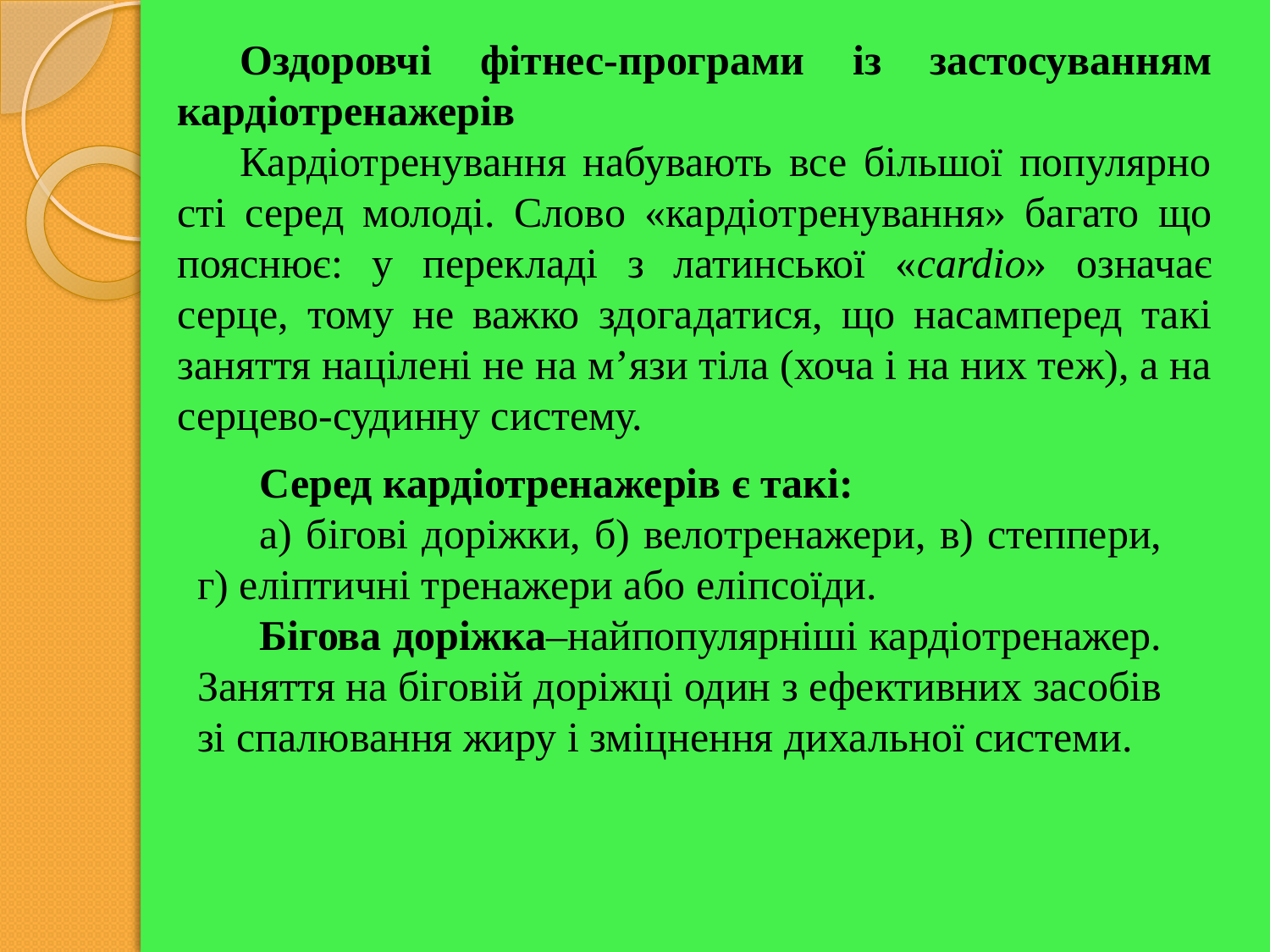

Оздоровчі фітнес-програми із застосуванням кардіотренажерів
Кардіотренування набувають все більшої популяр­но­сті серед молоді. Слово «кардіотренування» багато що пояс­нює: у перекладі з латинської «cardio» означає серце, тому не важко здогадатися, що насамперед такі заняття націлені не на м’язи тіла (хоча і на них теж), а на серцево-судинну систему.
Серед кардіотренажерів є такі:
а) бігові доріжки, б) велотренажери, в) степпери, г) елі­птичні тренажери або еліпсоїди.
Бігова доріжка–найпопулярніші кардіотренажер. Заняття на біговій доріжці один з ефективних засобів зі спалювання жиру і зміцнення дихальної системи.